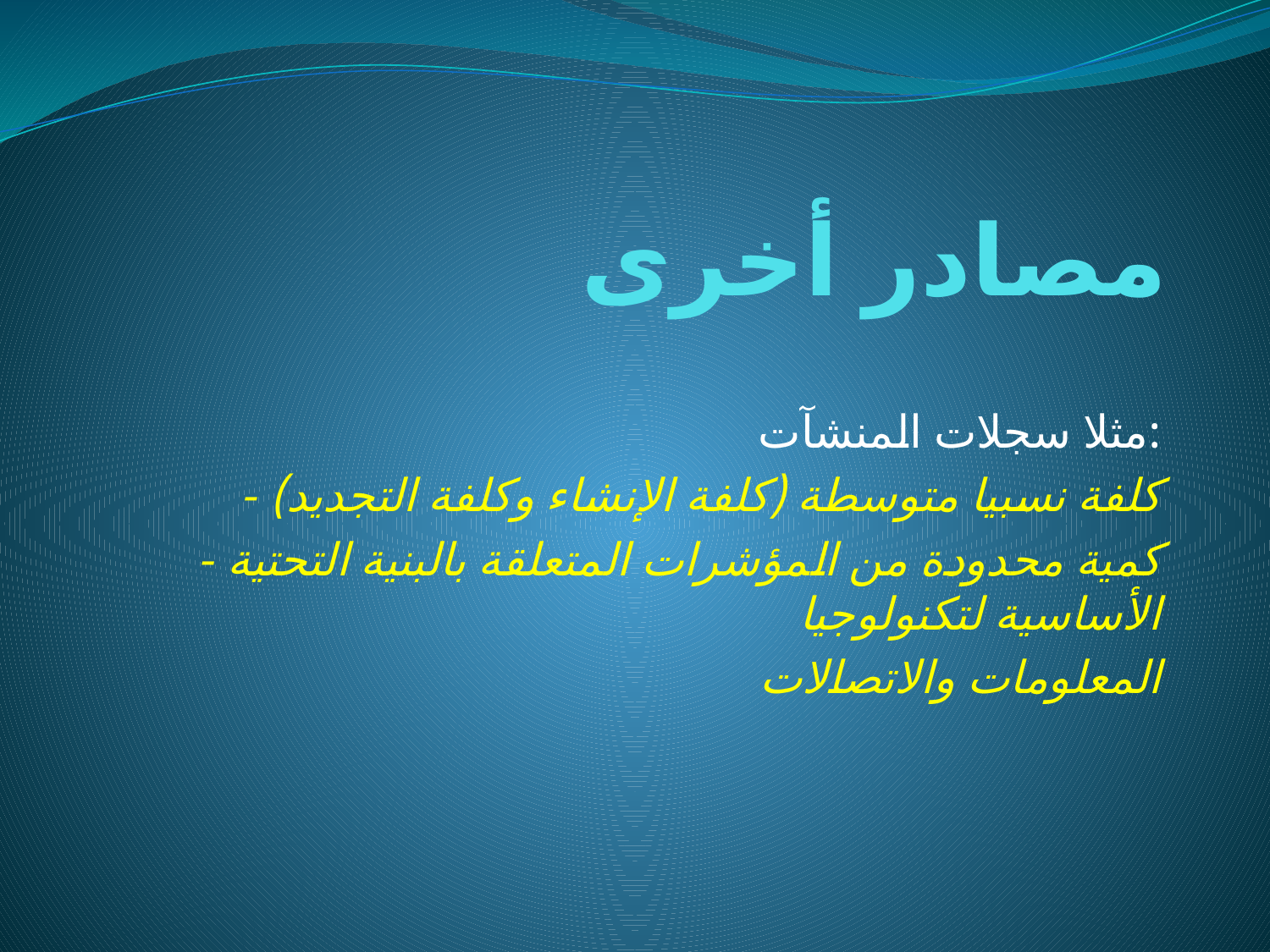

# مصادر أخرى
مثلا سجلات المنشآت:
   - كلفة نسبيا متوسطة (كلفة الإنشاء وكلفة التجديد)
   - كمية محدودة من المؤشرات المتعلقة بالبنية التحتية الأساسية لتكنولوجيا
     المعلومات والاتصالات